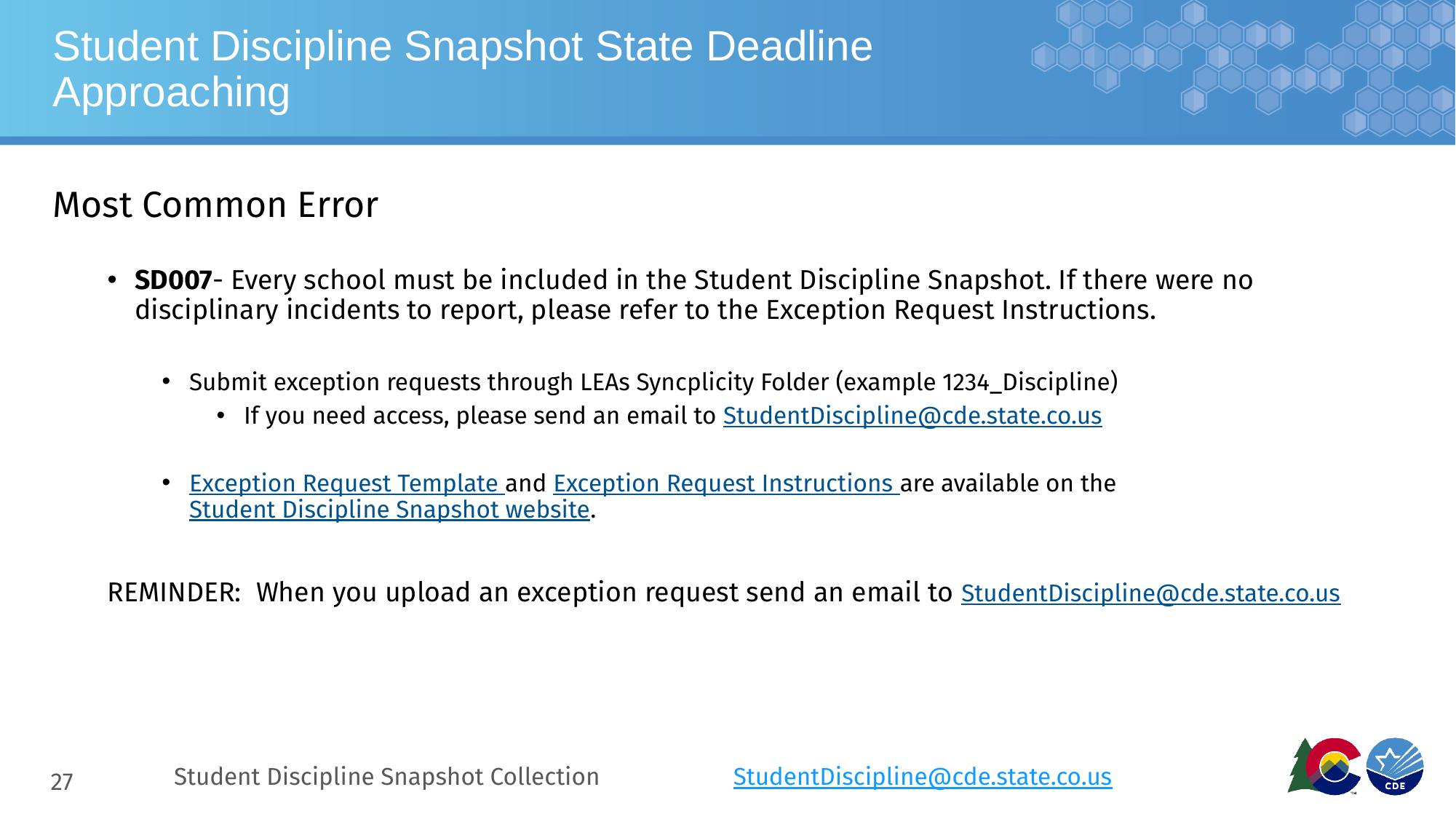

# Student Discipline Snapshot State Deadline Approaching
Most Common Error

SD007- Every school must be included in the Student Discipline Snapshot. If there were no disciplinary incidents to report, please refer to the Exception Request Instructions.

Submit exception requests through LEAs Syncplicity Folder (example 1234_Discipline)
If you need access, please send an email to StudentDiscipline@cde.state.co.us

Exception Request Template and Exception Request Instructions are available on the Student Discipline Snapshot website.

REMINDER:  When you upload an exception request send an email to StudentDiscipline@cde.state.co.us

Student Discipline Snapshot Collection

StudentDiscipline@cde.state.co.us

27